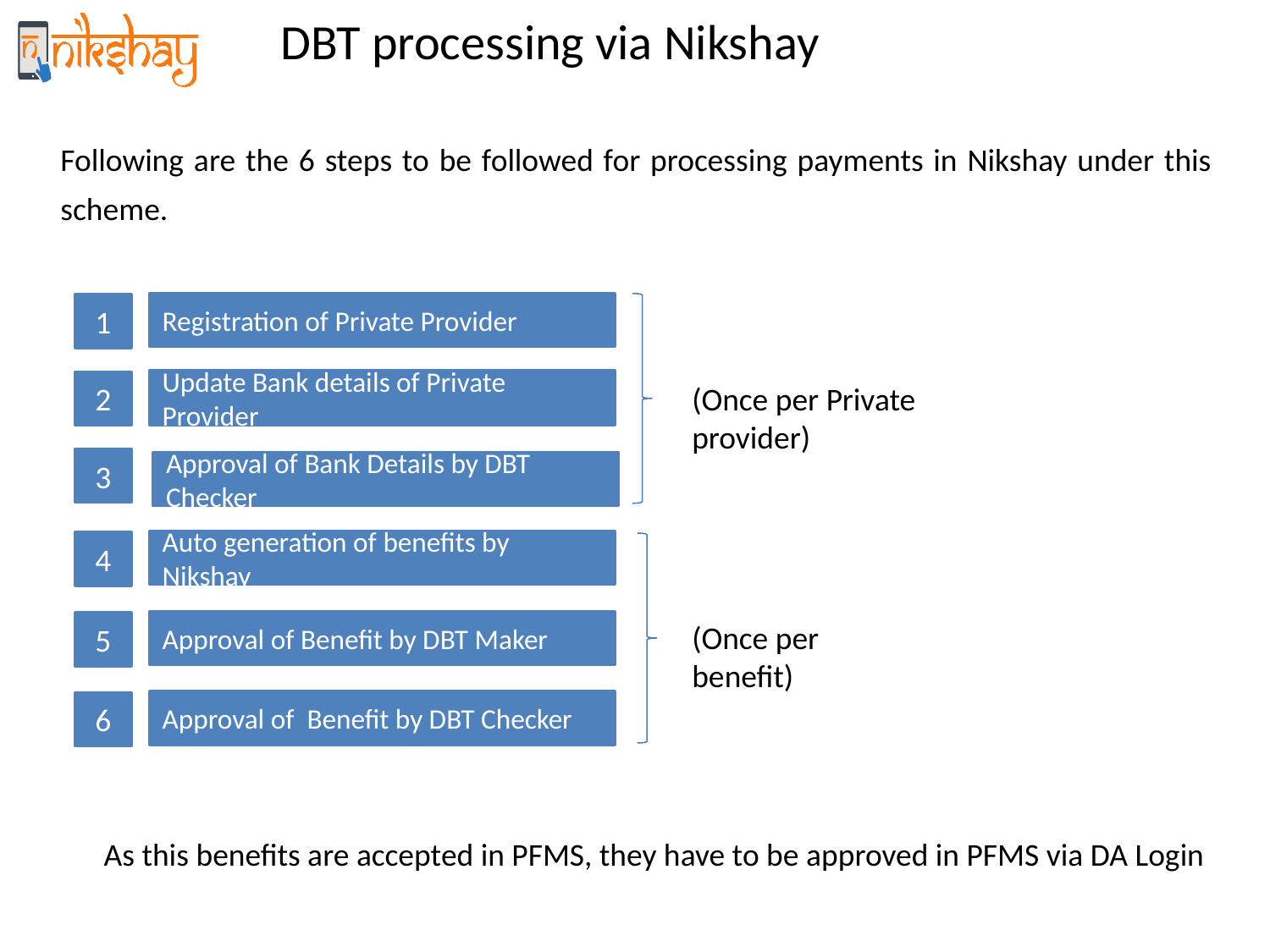

# DBT processing via Nikshay

Following are the 6 steps to be followed for processing payments in Nikshay under this scheme.

Registration of Private Provider
1
Update Bank details of Private Provider
2
(Once per Private provider)
3
Approval of Bank Details by DBT Checker
Auto generation of benefits by Nikshay
4

Approval of Benefit by DBT Maker
(Once per benefit)
5
Approval of  Benefit by DBT Checker
6
As this benefits are accepted in PFMS, they have to be approved in PFMS via DA Login